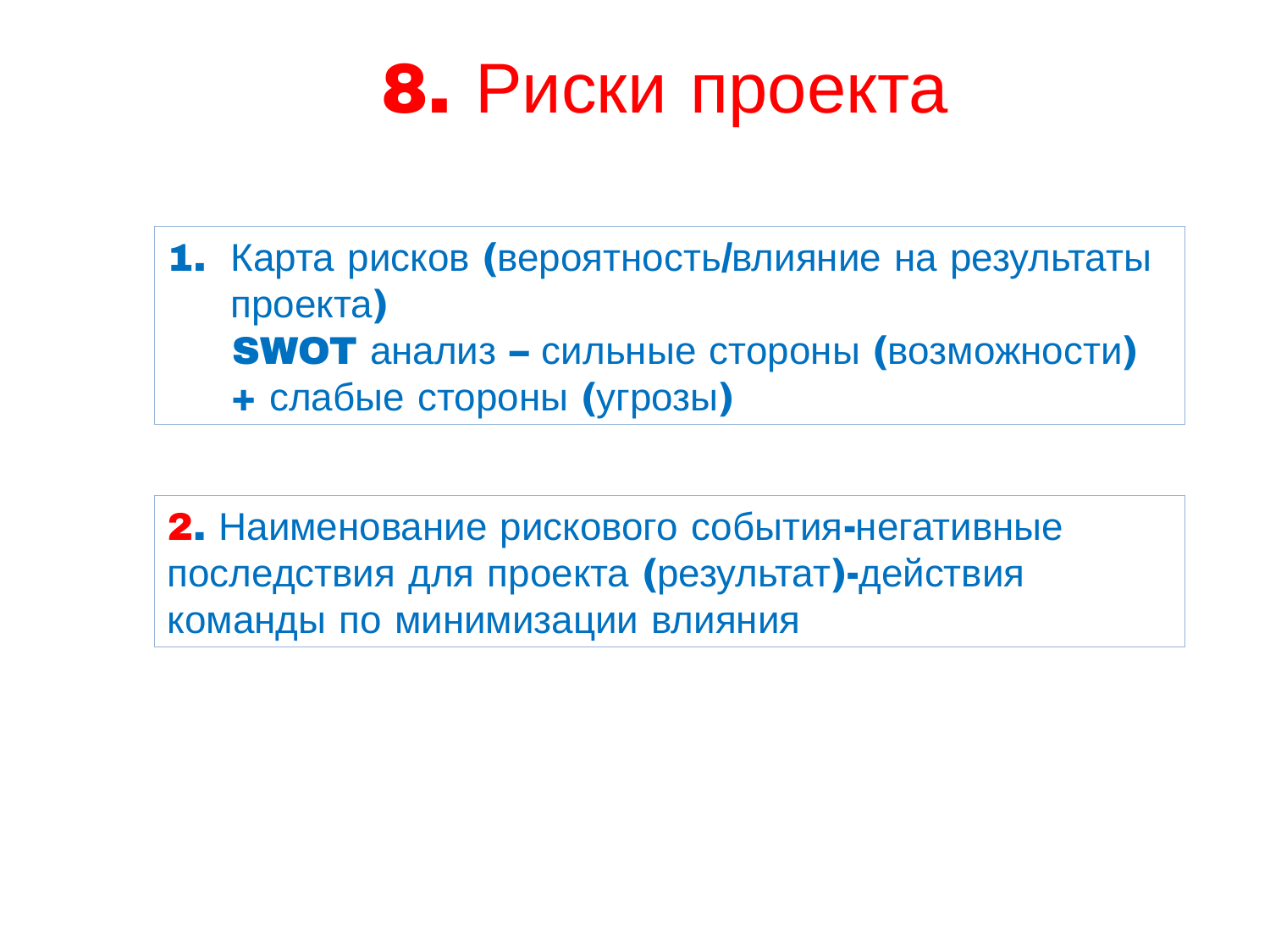

8. Риски проекта
Карта рисков (вероятность/влияние на результаты проекта)
     SWOT анализ – сильные стороны (возможности) + слабые стороны (угрозы)
2. Наименование рискового события-негативные последствия для проекта (результат)-действия команды по минимизации влияния